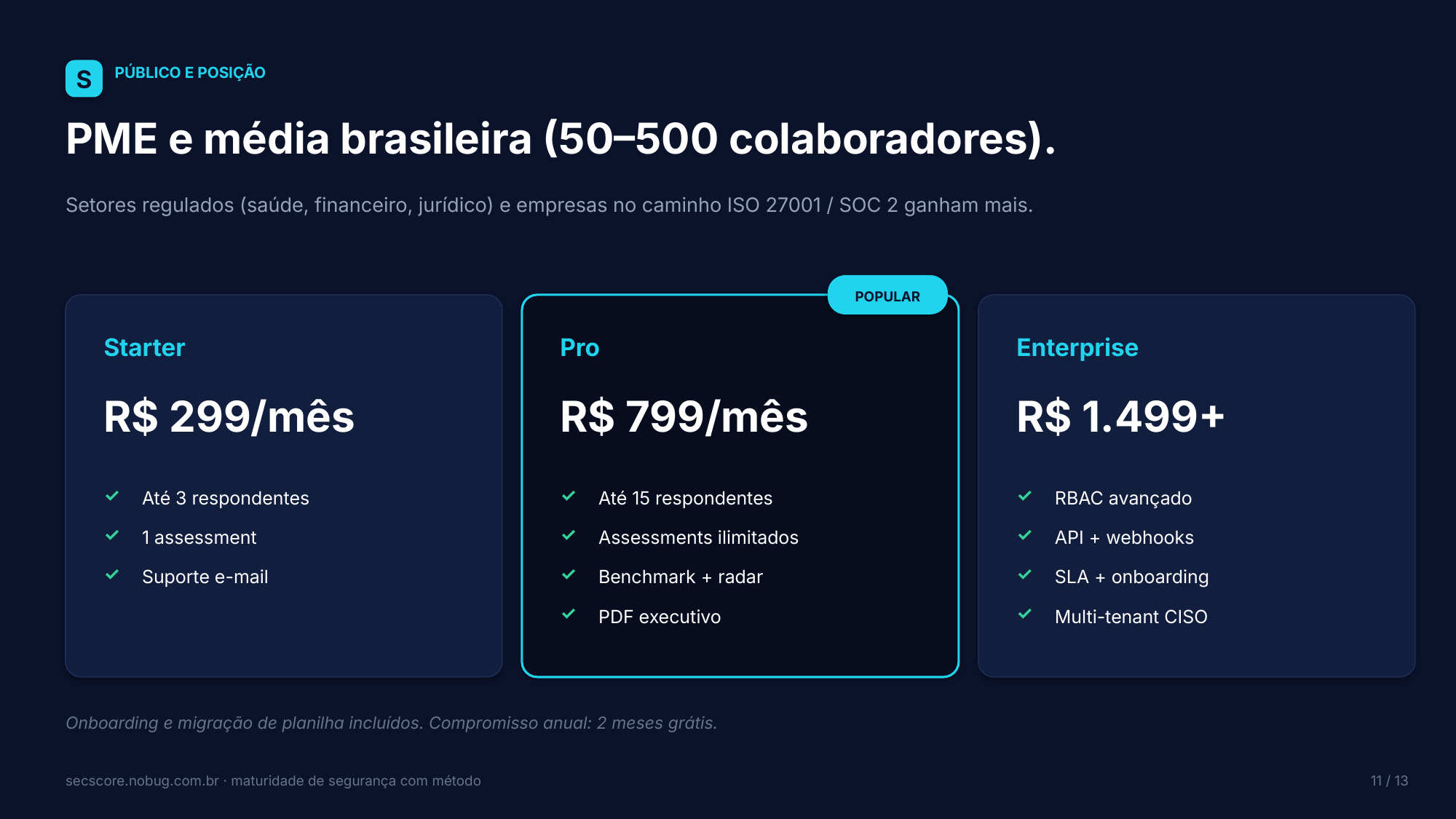

S
PÚBLICO E POSIÇÃO
PME e média brasileira (50–500 colaboradores).
Setores regulados (saúde, financeiro, jurídico) e empresas no caminho ISO 27001 / SOC 2 ganham mais.

POPULAR

Starter
Pro
Enterprise
R$ 299/mês
R$ 799/mês
R$ 1.499+
✓
Até 3 respondentes
✓
Até 15 respondentes
✓
RBAC avançado
✓
1 assessment
✓
Assessments ilimitados
✓
API + webhooks
✓
Suporte e-mail
✓
Benchmark + radar
✓
SLA + onboarding
✓
PDF executivo
✓
Multi-tenant CISO
Onboarding e migração de planilha incluídos. Compromisso anual: 2 meses grátis.
secscore.nobug.com.br · maturidade de segurança com método
11 / 13